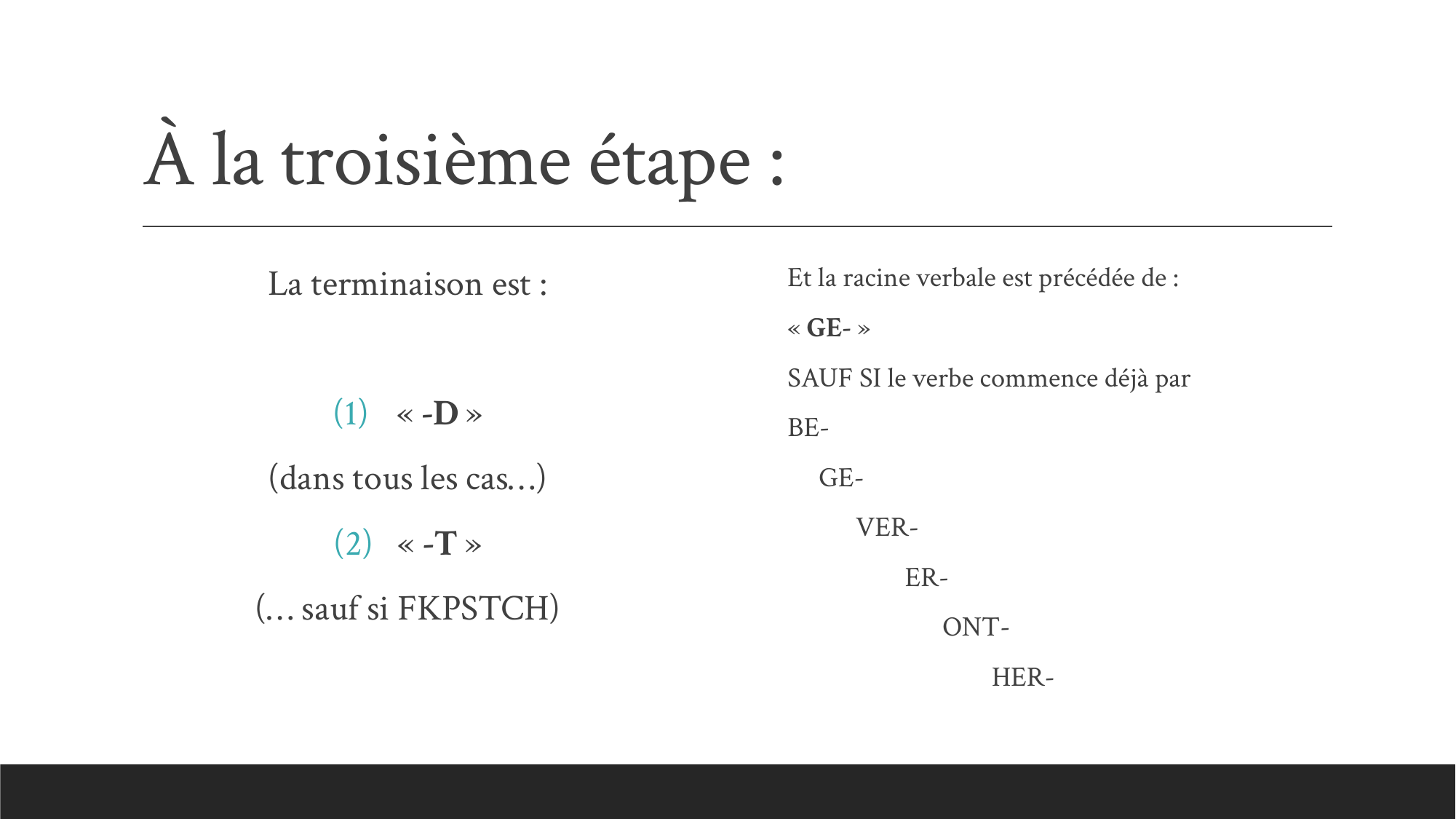

# À la troisième étape :
La terminaison est :

« -D »
(dans tous les cas…)
« -T »
(… sauf si FKPSTCH)
Et la racine verbale est précédée de :
« GE- »
SAUF SI le verbe commence déjà par
BE-
     GE-
           VER-
                   ER-
                         ONT-
                                 HER-